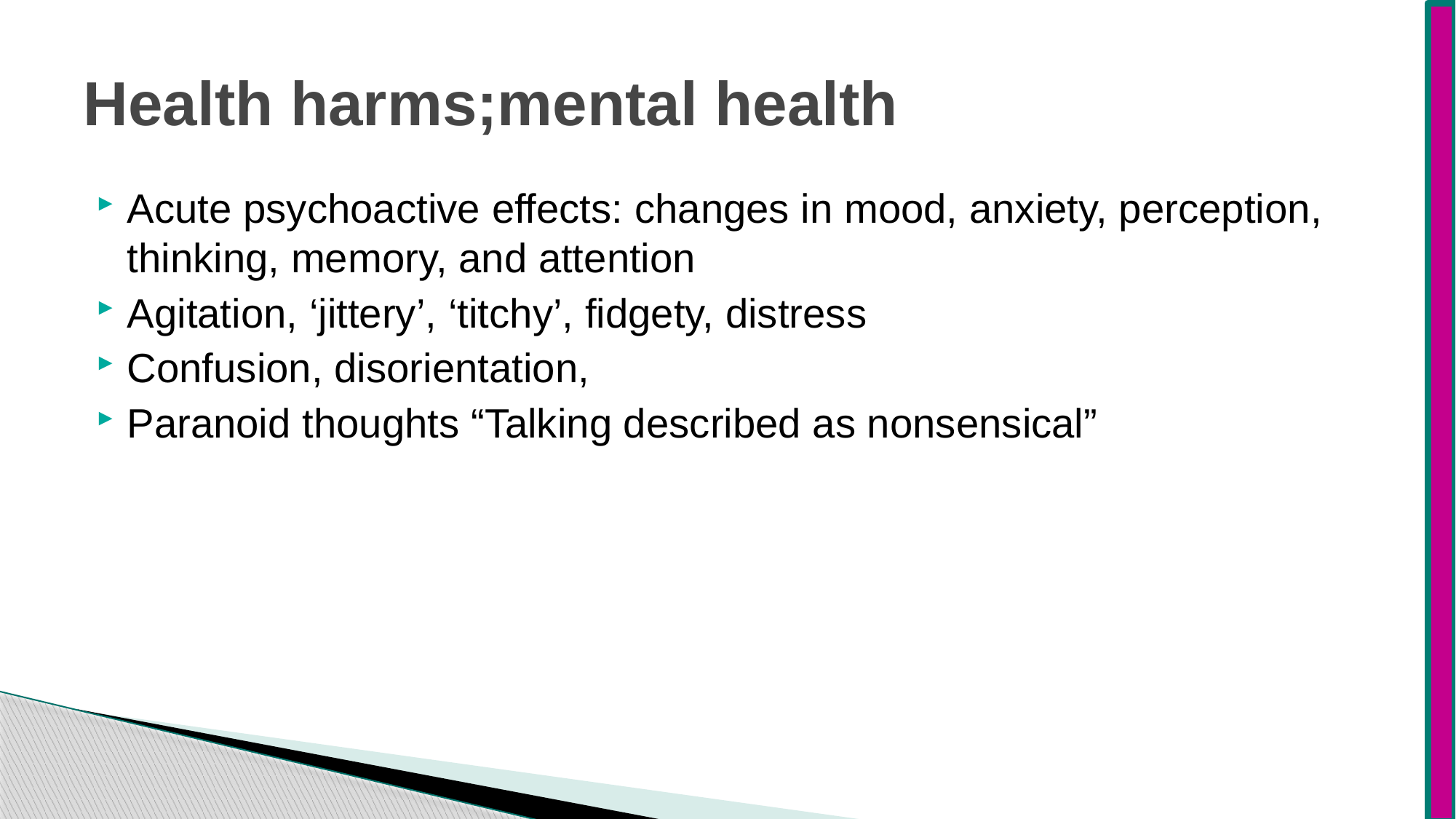

# Health harms;mental health
Acute psychoactive effects: changes in mood, anxiety, perception, thinking, memory, and attention
Agitation, ‘jittery’, ‘titchy’, fidgety, distress
Confusion, disorientation,
Paranoid thoughts “Talking described as nonsensical”